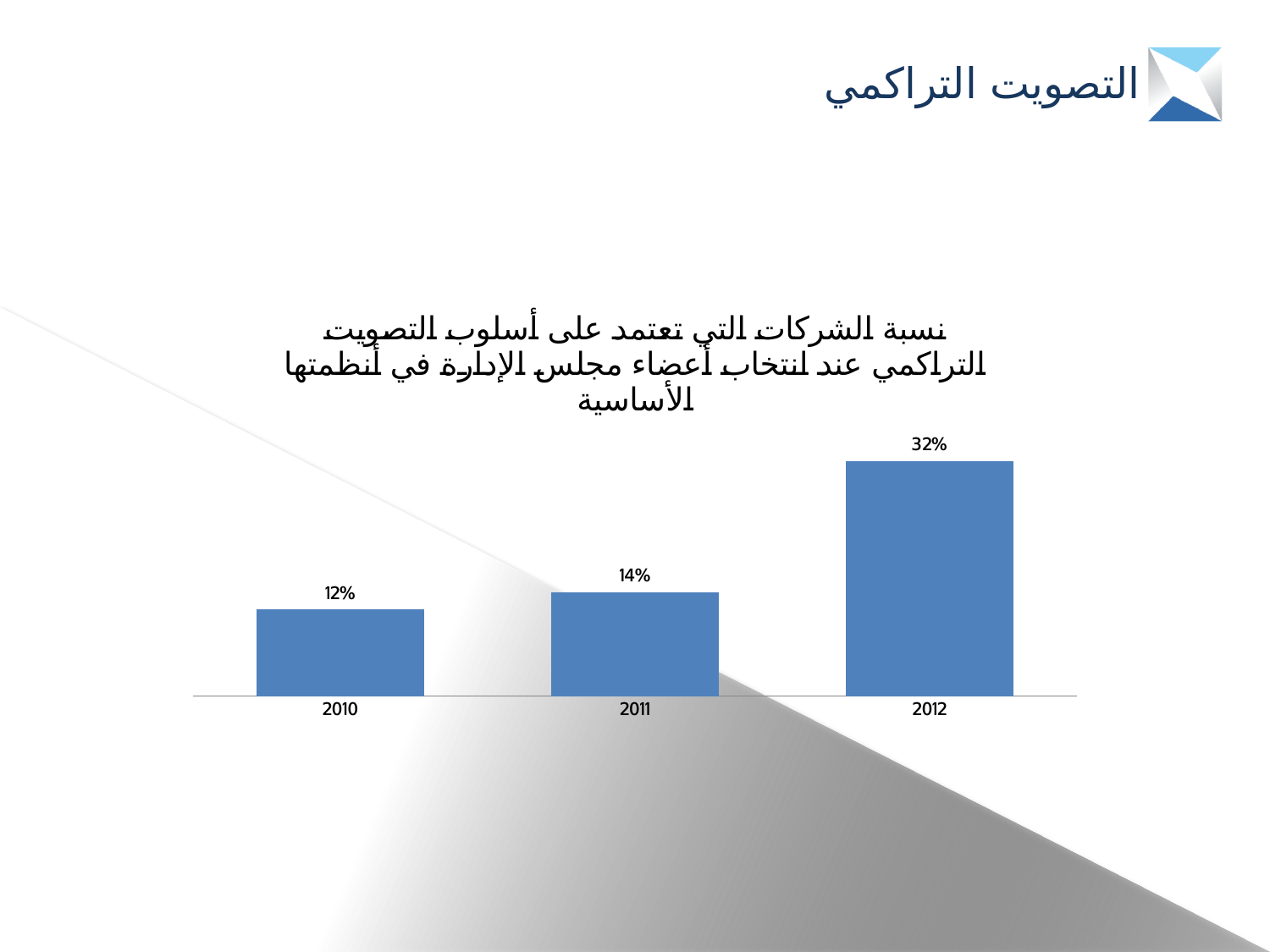

التصويت التراكمي

### Chart:

| Category | نسبة الشركات التي تعتمد على أسلوب التصويت التراكمي عند انتخاب أعضاء مجلس الإدارة في أنظمتها الأساسية |
|---|---|
| 2010 | 0.11643835616438356 |
| 2011 | 0.14 |
| 2012 | 0.31645569620253167 |